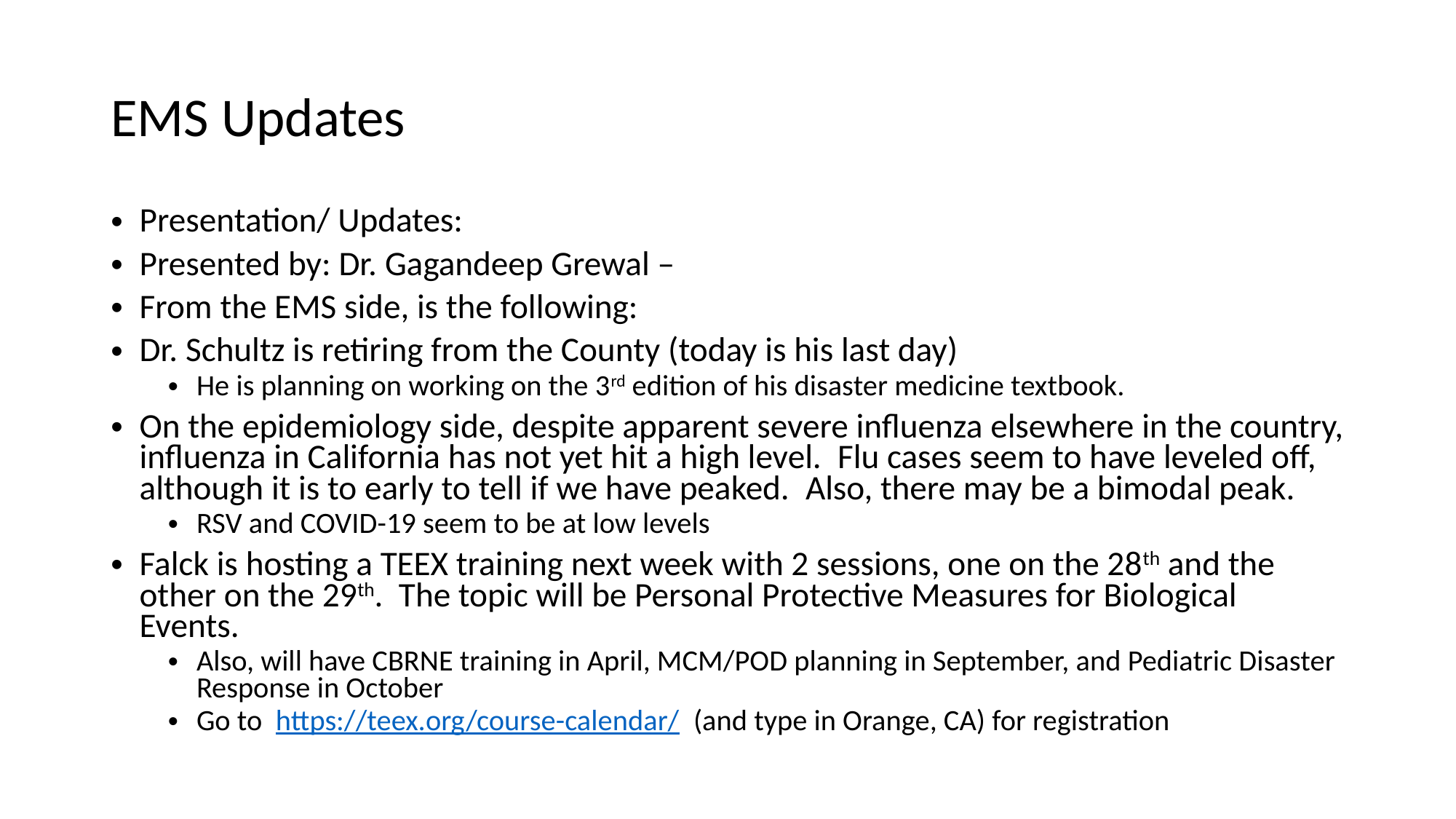

# EMS Updates
Presentation/ Updates:
Presented by: Dr. Gagandeep Grewal –
From the EMS side, is the following:
Dr. Schultz is retiring from the County (today is his last day)
He is planning on working on the 3rd edition of his disaster medicine textbook.
On the epidemiology side, despite apparent severe influenza elsewhere in the country, influenza in California has not yet hit a high level.  Flu cases seem to have leveled off, although it is to early to tell if we have peaked.  Also, there may be a bimodal peak.
RSV and COVID-19 seem to be at low levels
Falck is hosting a TEEX training next week with 2 sessions, one on the 28th and the other on the 29th.  The topic will be Personal Protective Measures for Biological Events.
Also, will have CBRNE training in April, MCM/POD planning in September, and Pediatric Disaster Response in October
Go to  https://teex.org/course-calendar/  (and type in Orange, CA) for registration